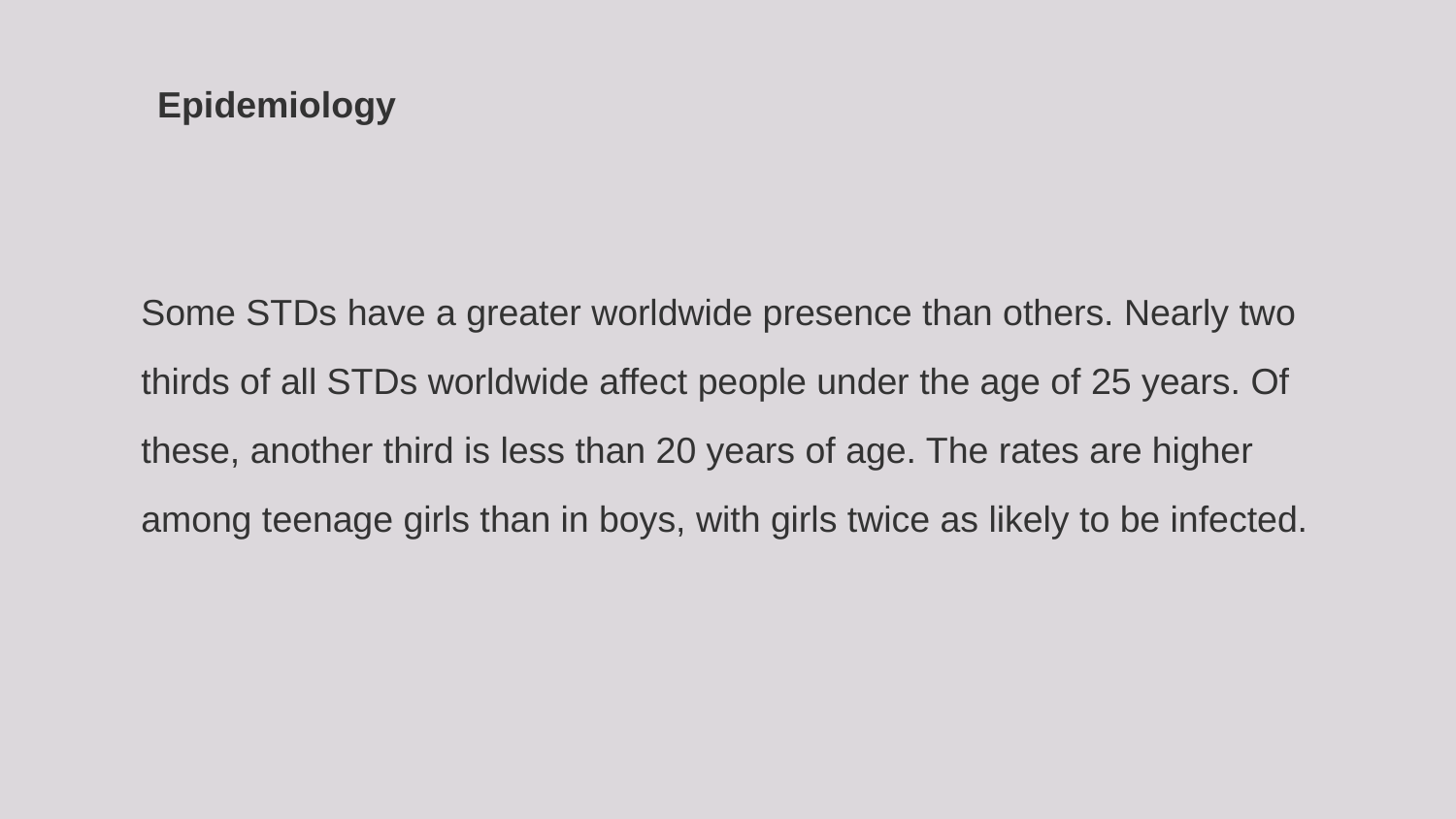

Epidemiology

Some STDs have a greater worldwide presence than others. Nearly two thirds of all STDs worldwide affect people under the age of 25 years. Of these, another third is less than 20 years of age. The rates are higher among teenage girls than in boys, with girls twice as likely to be infected.